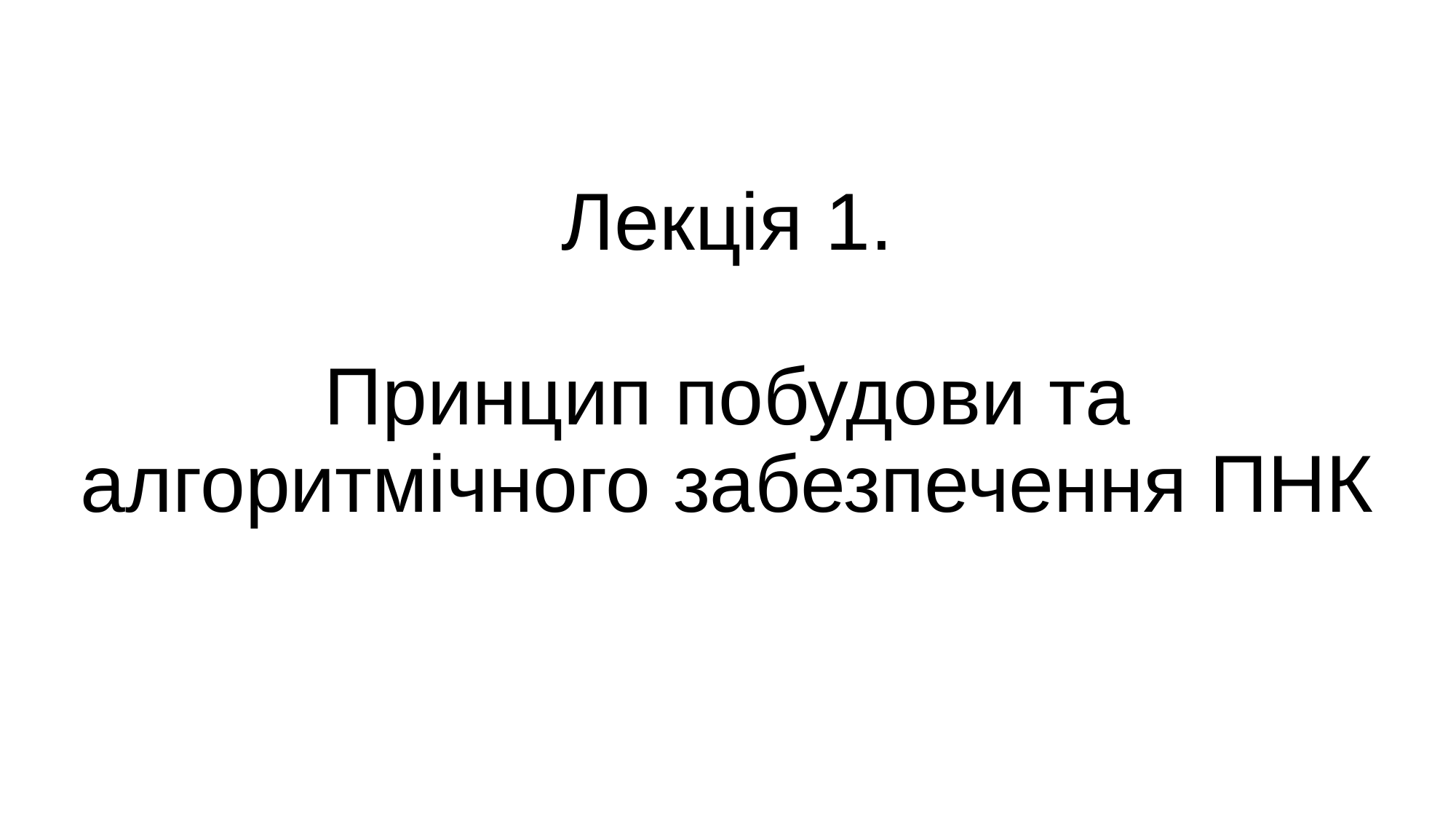

# Лекція 1. Принцип побудови та алгоритмічного забезпечення ПНК